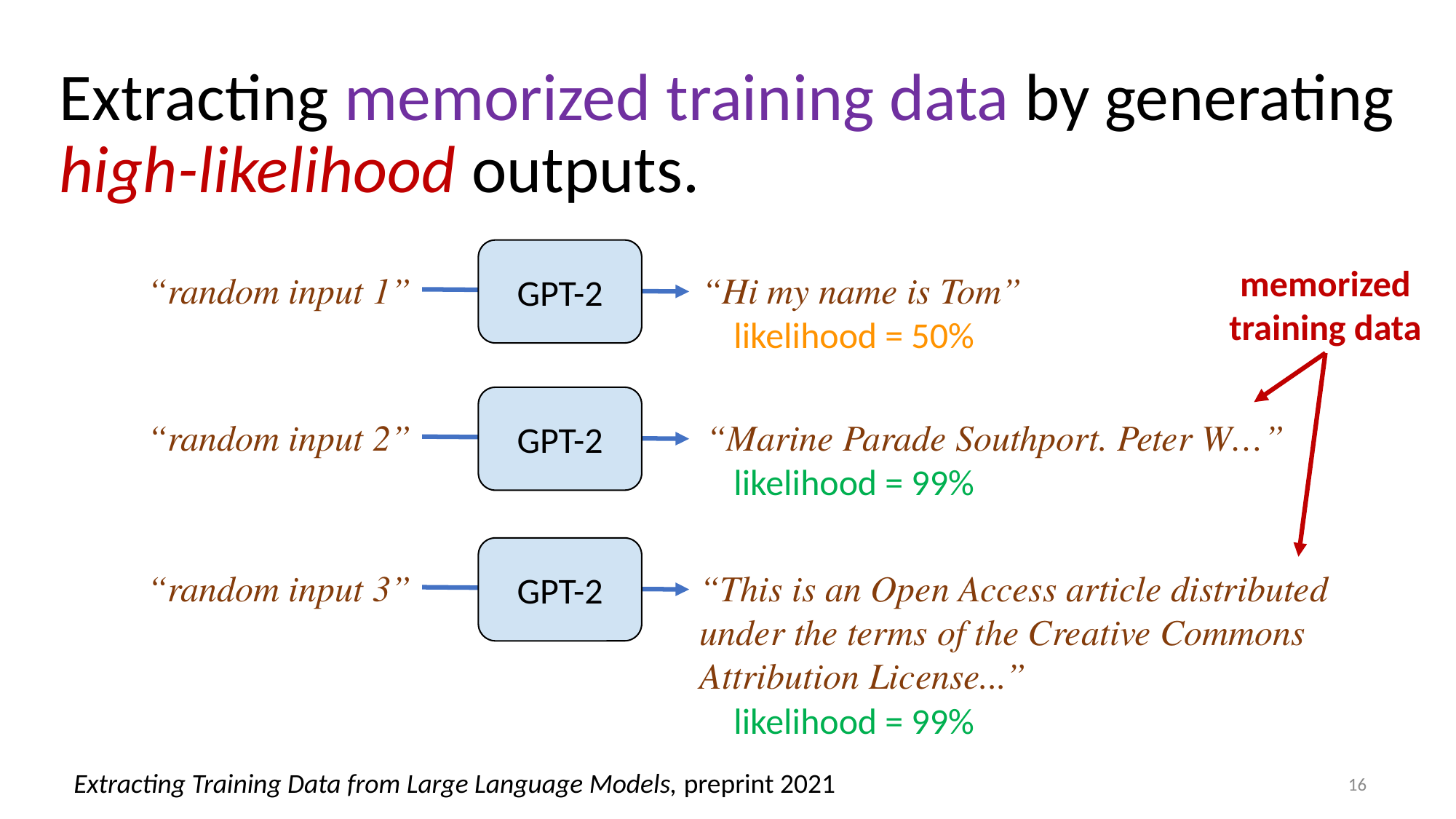

# Extracting memorized training data by generating high-likelihood outputs.
GPT-2
memorized training data
“Hi my name is Tom”
“random input 1”
likelihood = 50%
GPT-2
“Marine Parade Southport. Peter W…”
“random input 2”
likelihood = 99%
GPT-2
“This is an Open Access article distributed under the terms of the Creative Commons Attribution License...”
“random input 3”
likelihood = 99%
Extracting Training Data from Large Language Models, preprint 2021
16